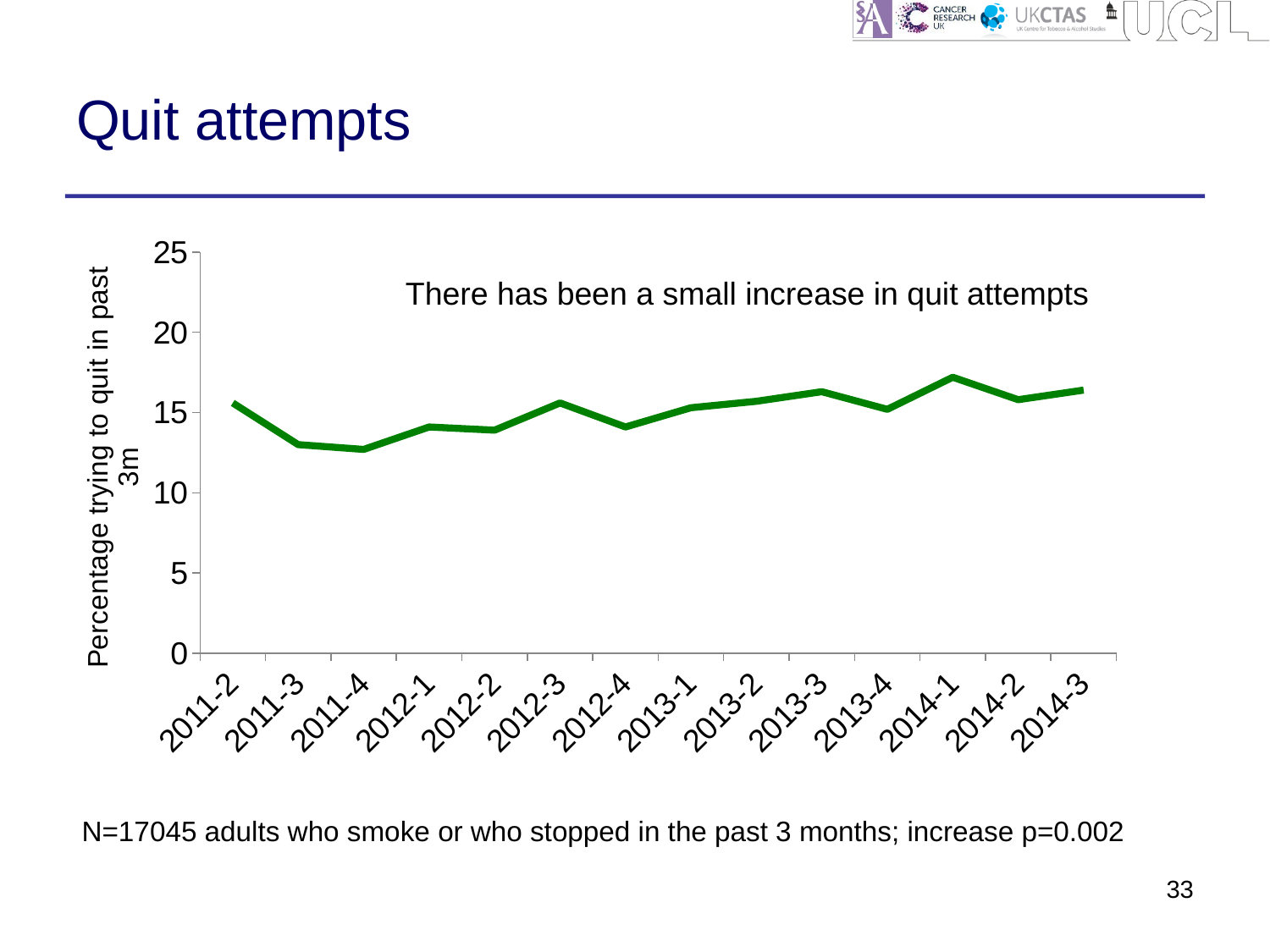

# Quit attempts

### Chart

| Category | Quit attempts |
|---|---|
| 2011-2 | 15.6 |
| 2011-3 | 13.0 |
| 2011-4 | 12.7 |
| 2012-1 | 14.1 |
| 2012-2 | 13.9 |
| 2012-3 | 15.6 |
| 2012-4 | 14.1 |
| 2013-1 | 15.3 |
| 2013-2 | 15.7 |
| 2013-3 | 16.3 |
| 2013-4 | 15.2 |
| 2014-1 | 17.2 |
| 2014-2 | 15.8 |
| 2014-3 | 16.4 |
There has been a small increase in quit attempts
N=17045 adults who smoke or who stopped in the past 3 months; increase p=0.002
33